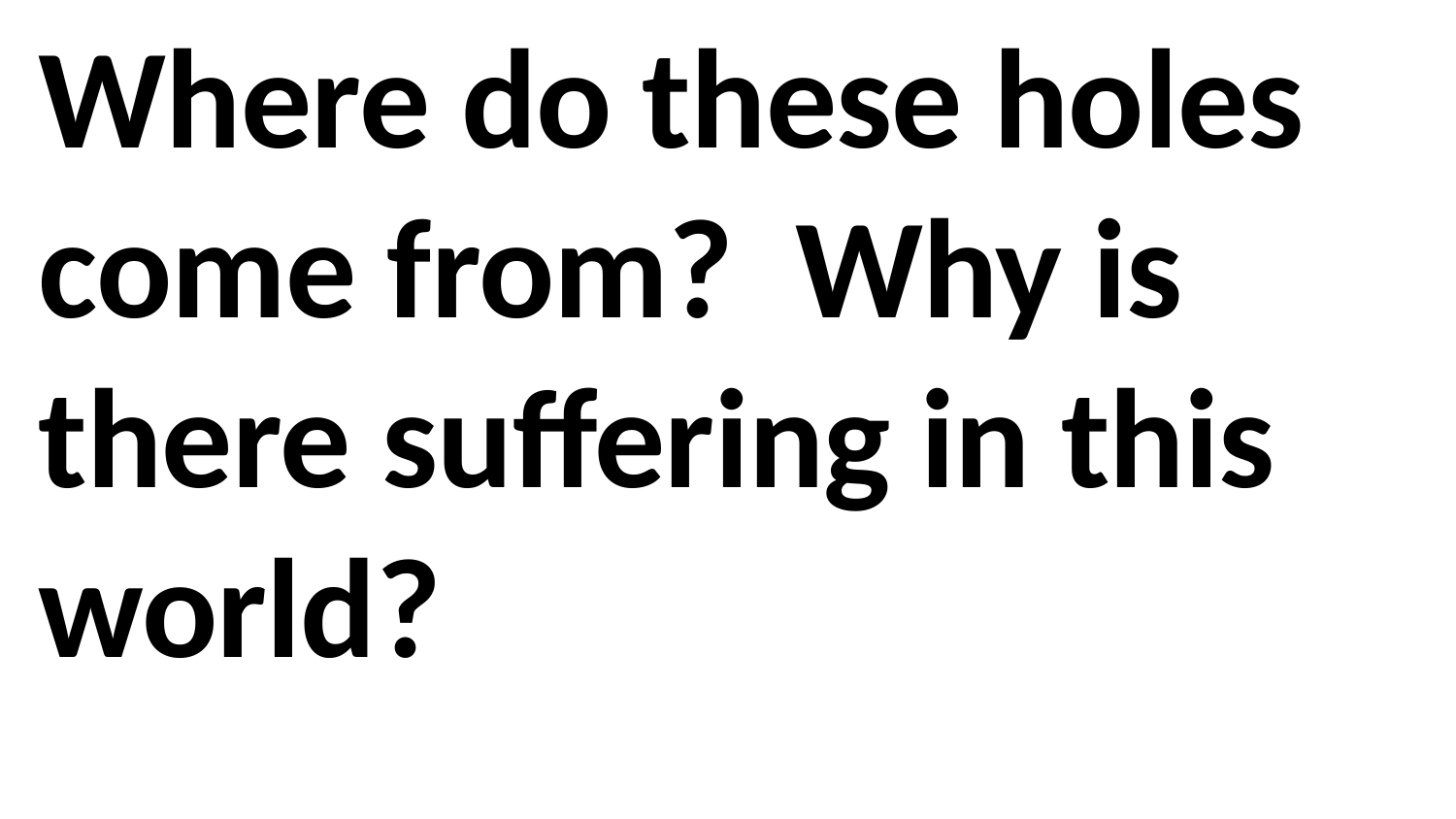

Where do these holes come from?  Why is there suffering in this world?